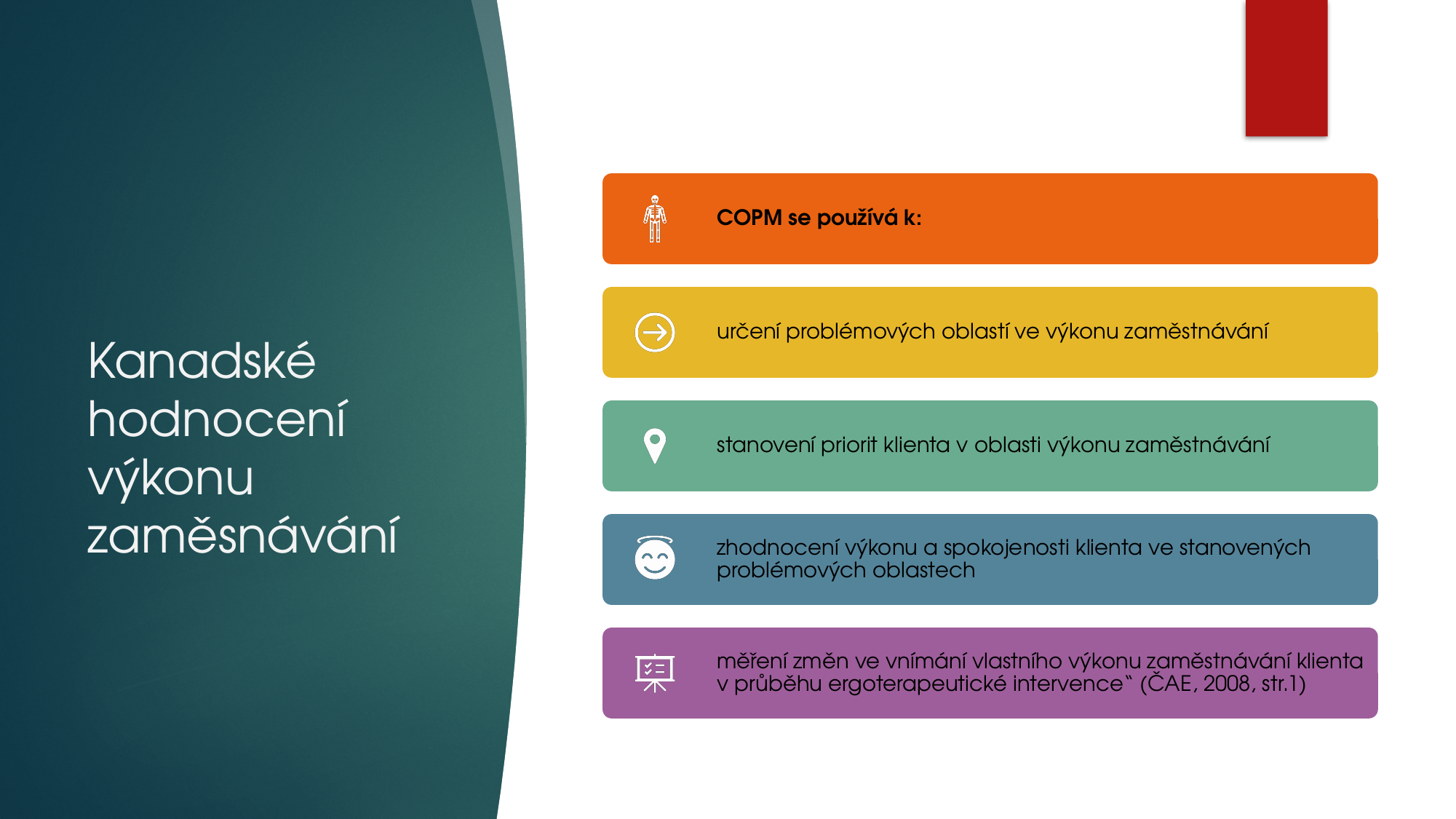

# Kanadské hodnocení výkonu zaměsnávání
COPM se používá k:
určení problémových oblastí ve výkonu zaměstnávání
stanovení priorit klienta v oblasti výkonu zaměstnávání
zhodnocení výkonu a spokojenosti klienta ve stanovených problémových oblastech
měření změn ve vnímání vlastního výkonu zaměstnávání klienta v průběhu ergoterapeutické intervence“ (ČAE, 2008, str.1)